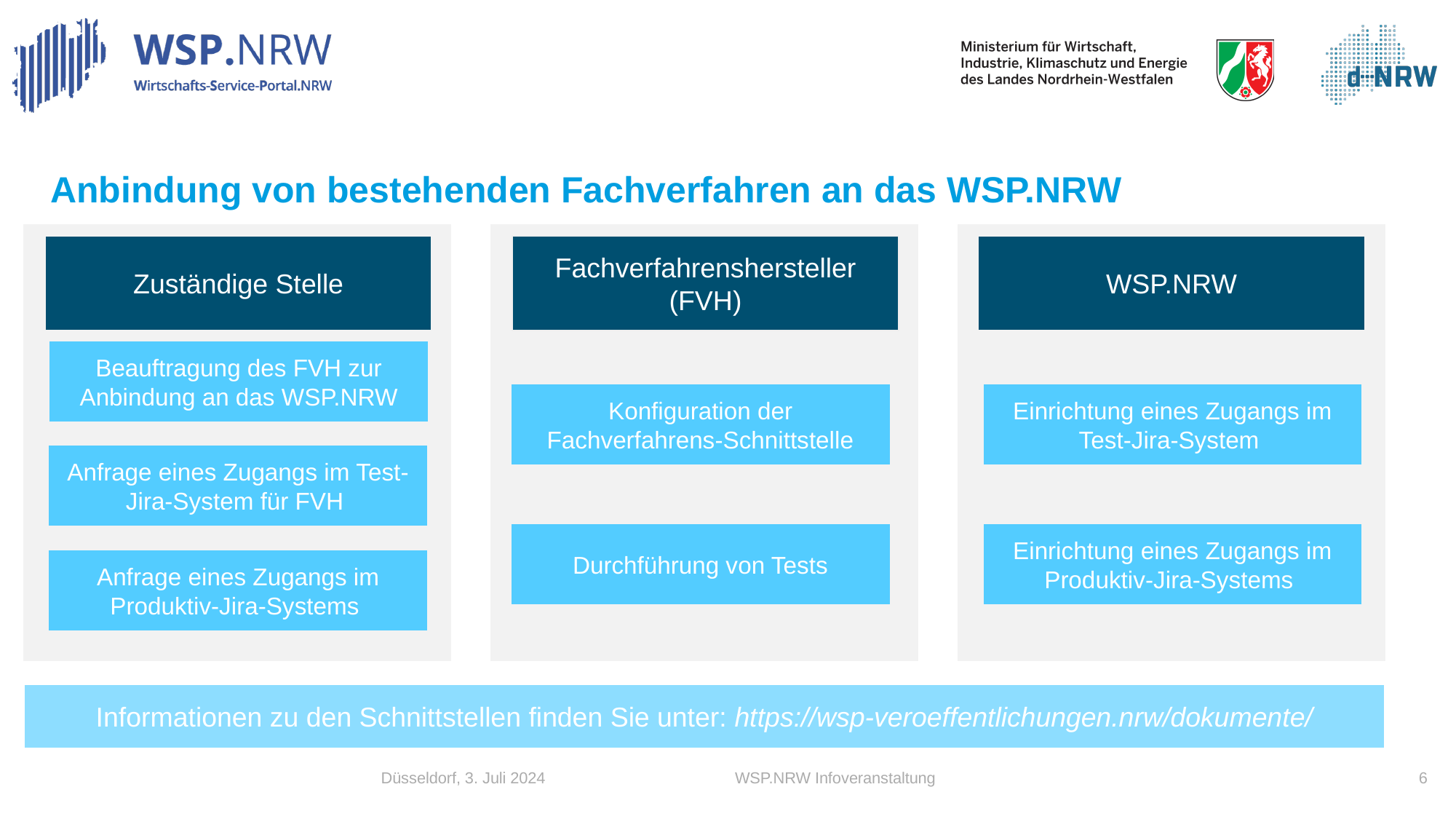

# Anbindung von bestehenden Fachverfahren an das WSP.NRW

Anfrage eines Zugangs im Test-Jira-System für FVH
Anfrage eines Zugangs im Produktiv-Jira-Systems
Zuständige Stelle
Beauftragung des FVH zur Anbindung an das WSP.NRW

Konfiguration der Fachverfahrens-Schnittstelle
Durchführung von Tests
Fachverfahrenshersteller (FVH)

Einrichtung eines Zugangs im Test-Jira-System
Einrichtung eines Zugangs im Produktiv-Jira-Systems
WSP.NRW
Informationen zu den Schnittstellen finden Sie unter: https://wsp-veroeffentlichungen.nrw/dokumente/
Düsseldorf, 3. Juli 2024
6